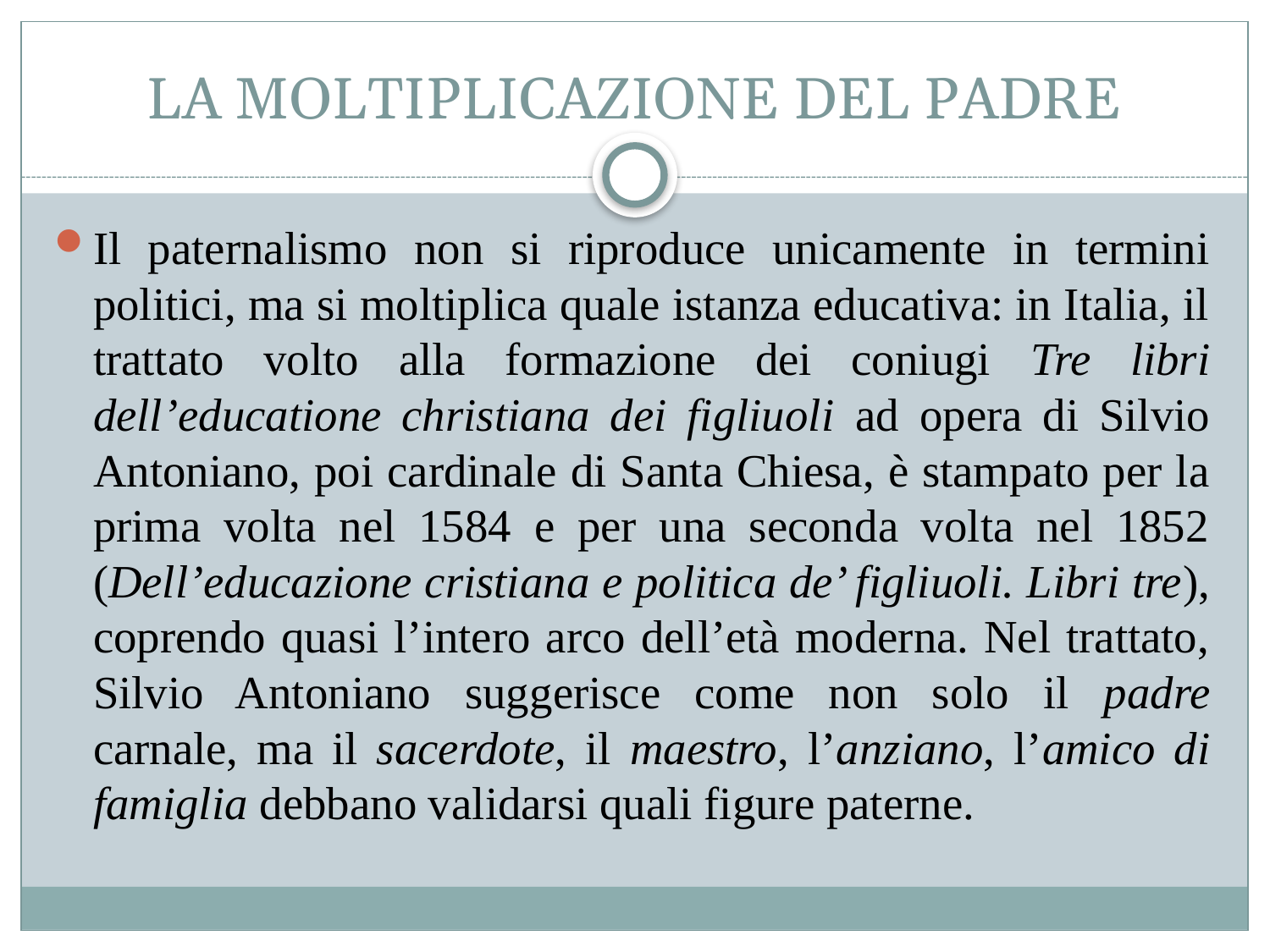

# LA MOLTIPLICAZIONE DEL PADRE
Il paternalismo non si riproduce unicamente in termini politici, ma si moltiplica quale istanza educativa: in Italia, il trattato volto alla formazione dei coniugi Tre libri dell’educatione christiana dei figliuoli ad opera di Silvio Antoniano, poi cardinale di Santa Chiesa, è stampato per la prima volta nel 1584 e per una seconda volta nel 1852 (Dell’educazione cristiana e politica de’ figliuoli. Libri tre), coprendo quasi l’intero arco dell’età moderna. Nel trattato, Silvio Antoniano suggerisce come non solo il padre carnale, ma il sacerdote, il maestro, l’anziano, l’amico di famiglia debbano validarsi quali figure paterne.